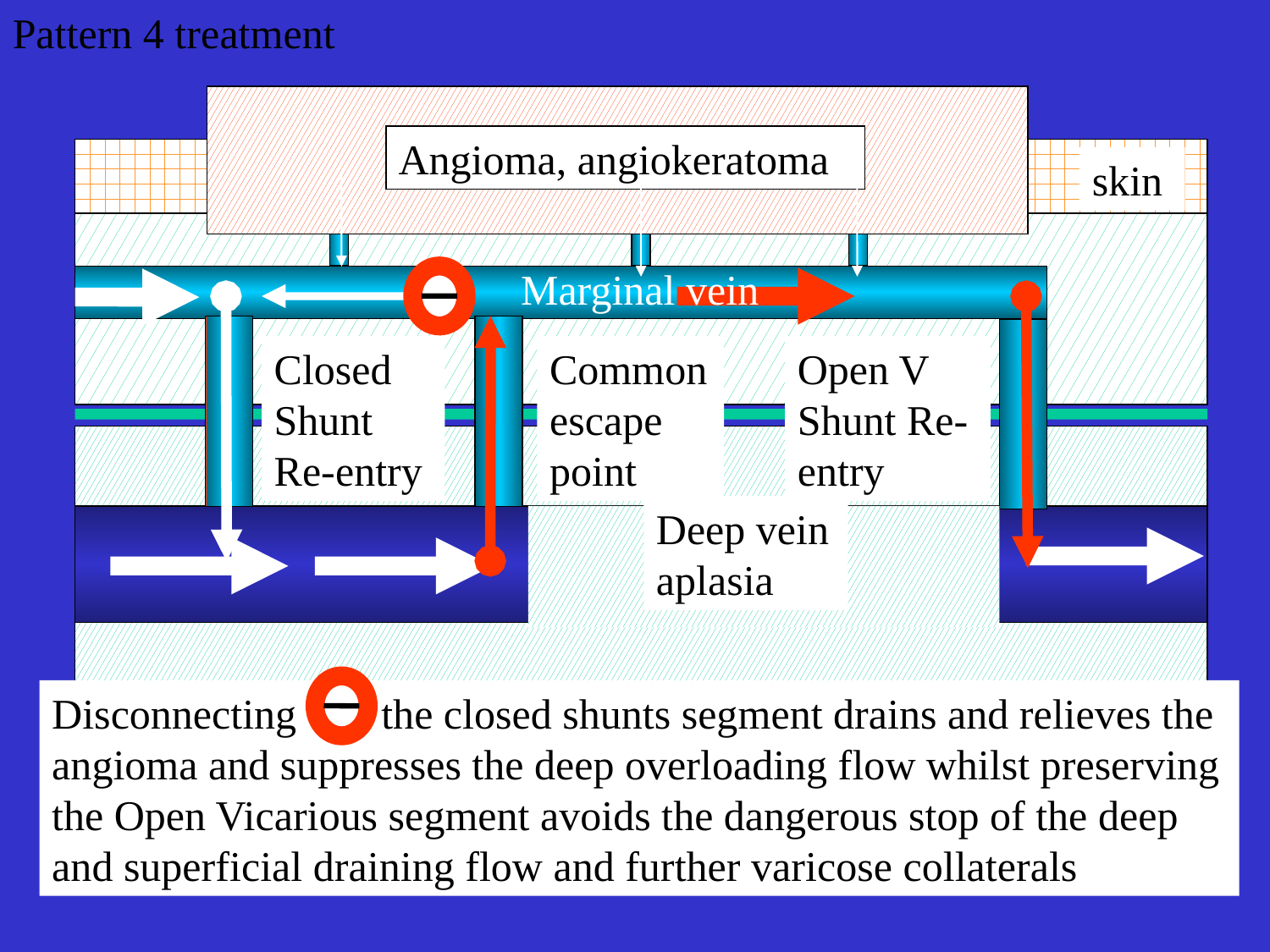

Pattern 4 treatment

Angioma, angiokeratoma

skin

Marginal vein

Closed Shunt Re-entry
Common escape point
Open V Shunt Re-entry

Deep vein aplasia

Disconnecting        the closed shunts segment drains and relieves the angioma and suppresses the deep overloading flow whilst preserving the Open Vicarious segment avoids the dangerous stop of the deep and superficial draining flow and further varicose collaterals